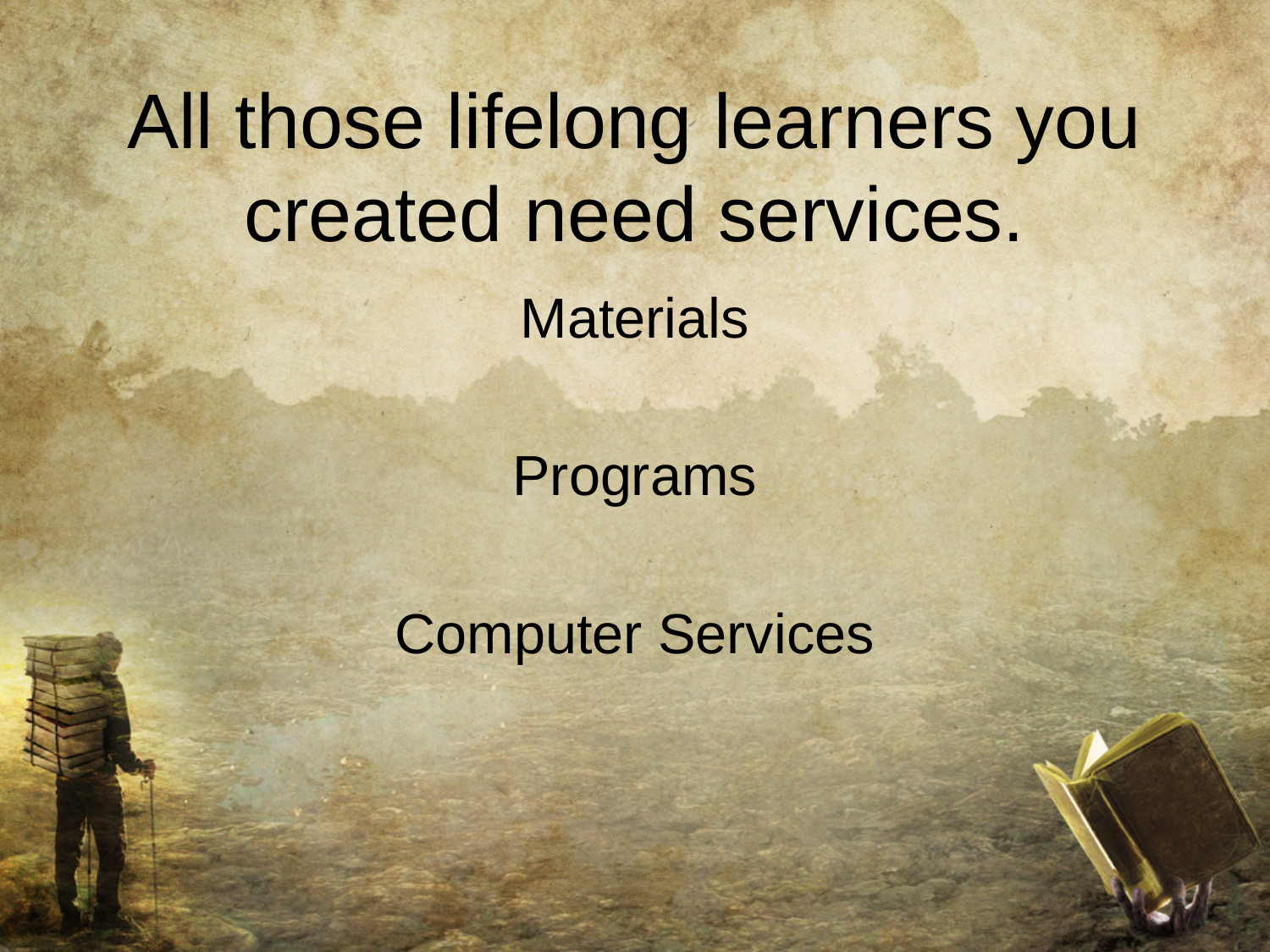

# All those lifelong learners you created need services.
Materials

Programs

Computer Services